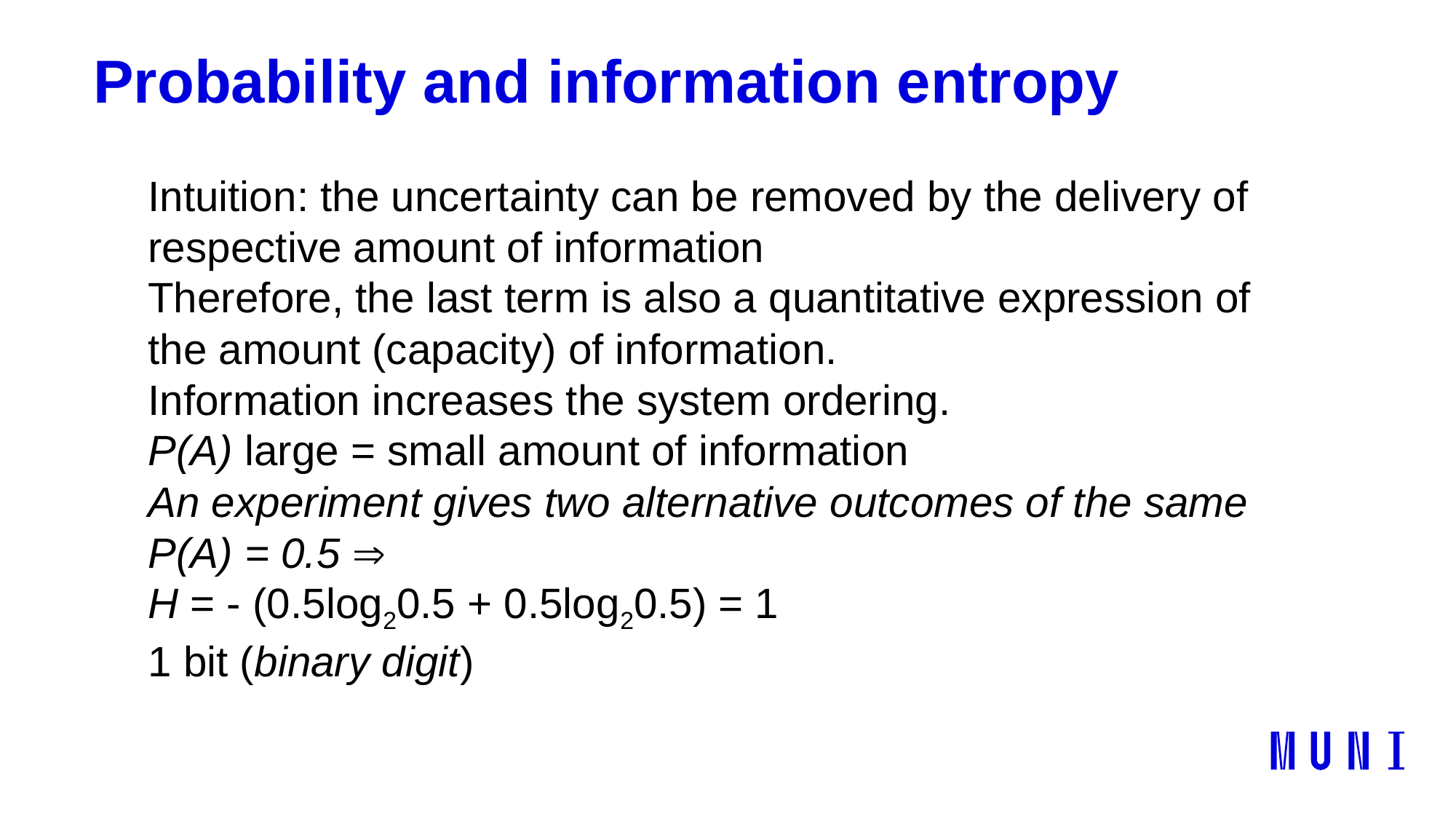

# Probability and information entropy
Intuition: the uncertainty can be removed by the delivery of respective amount of information
Therefore, the last term is also a quantitative expression of the amount (capacity) of information.
Information increases the system ordering.
P(A) large = small amount of information
An experiment gives two alternative outcomes of the same P(A) = 0.5 ⇒
H = - (0.5log20.5 + 0.5log20.5) = 1
1 bit (binary digit)